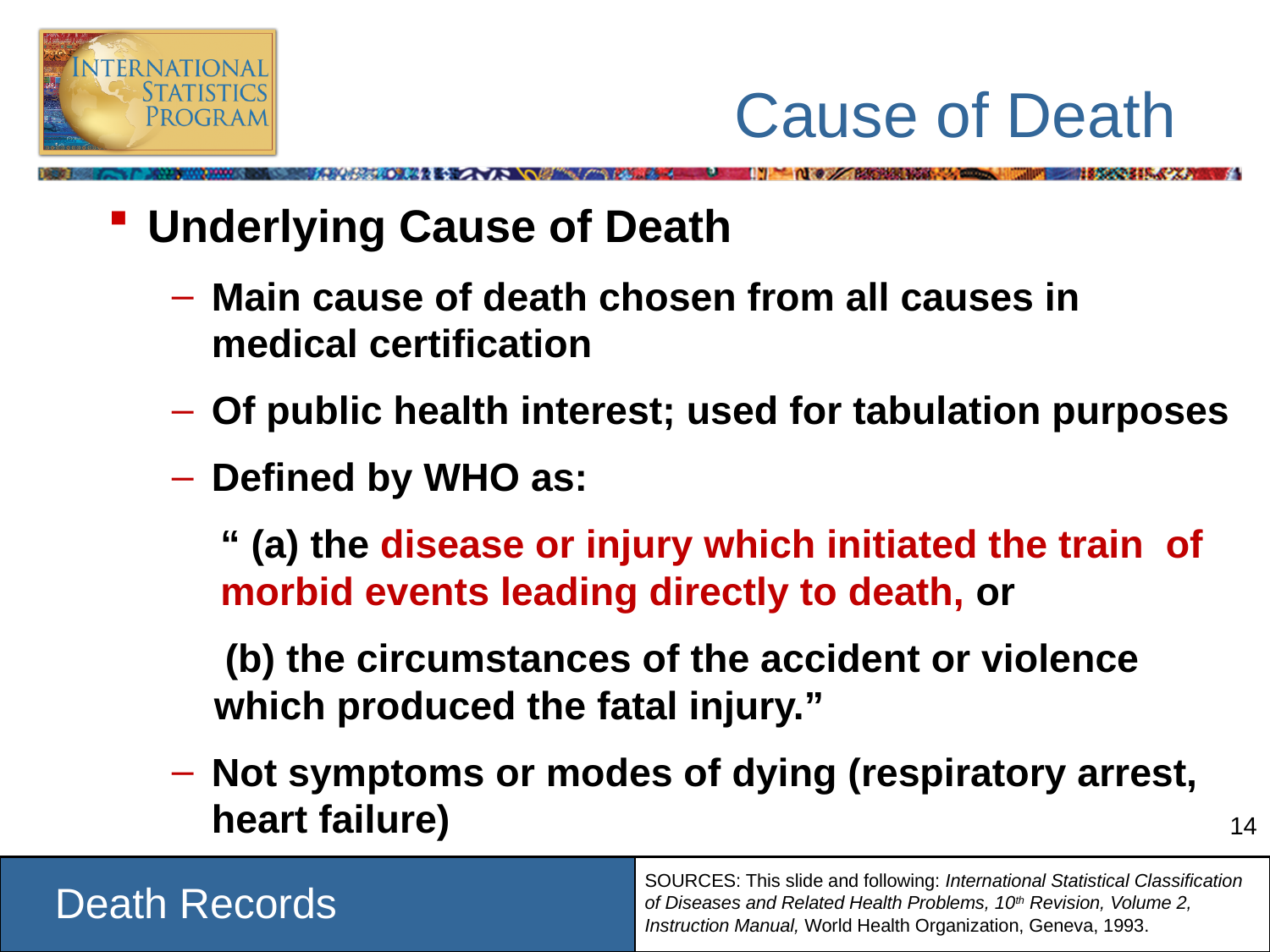

# Cause of Death
Underlying Cause of Death
Main cause of death chosen from all causes in medical certification
Of public health interest; used for tabulation purposes
Defined by WHO as:
“ (a) the disease or injury which initiated the train  of morbid events leading directly to death, or
 (b) the circumstances of the accident or violence which produced the fatal injury.”
Not symptoms or modes of dying (respiratory arrest, heart failure)
SOURCES: This slide and following: International Statistical Classification of Diseases and Related Health Problems, 10th Revision, Volume 2, Instruction Manual, World Health Organization, Geneva, 1993.